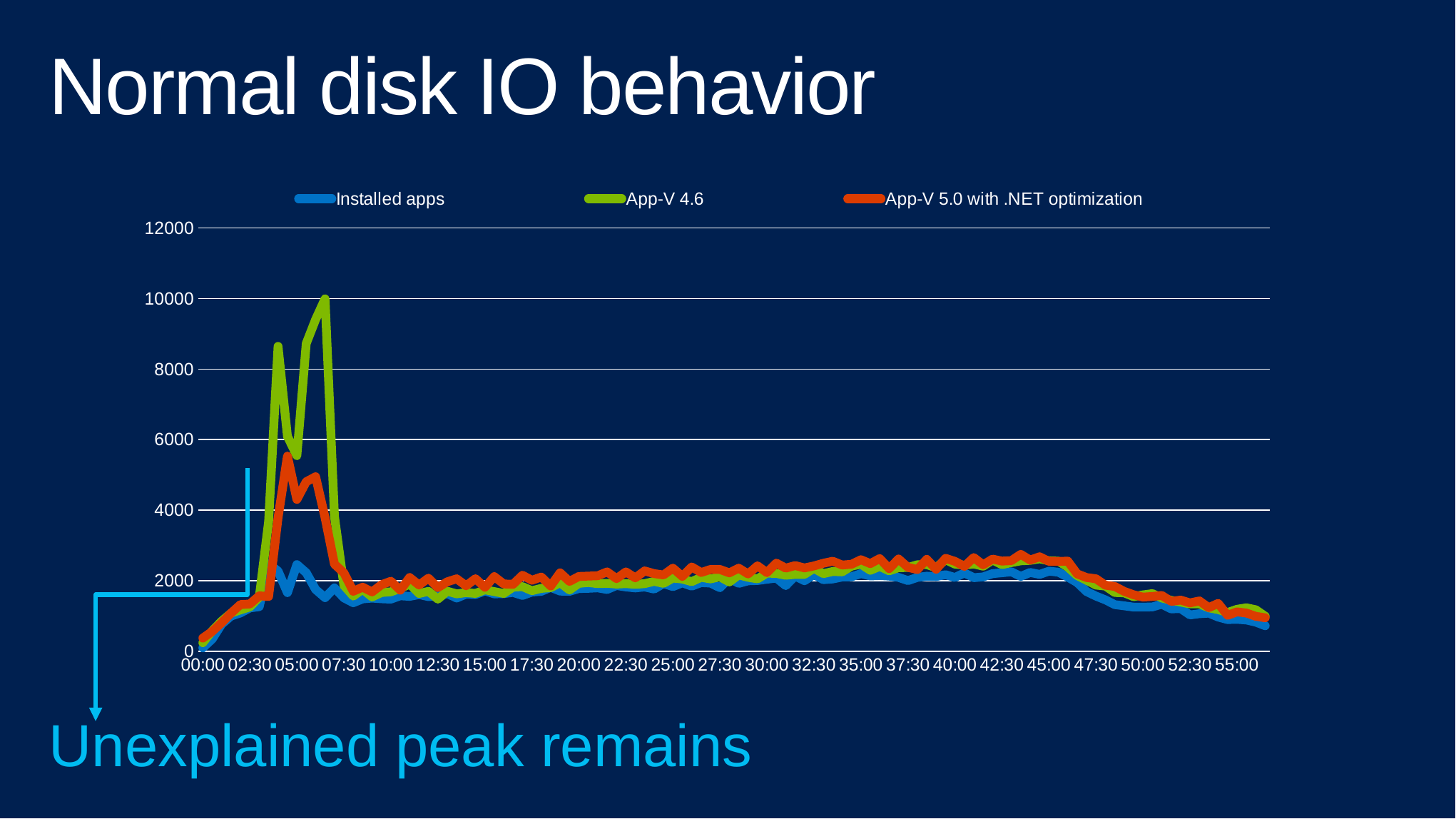

# Normal disk IO behavior

Unexplained peak remains

### Chart

| Category |  |  |  |
|---|---|---|---|
| 0 | 97.9425 | 243.182 | 374.312 |
| 3.4722222222222224E-4 | 346.4075 | 580.4579999999999 | 562.1680000000001 |
| 6.9444444444444447E-4 | 765.9625 | 853.1 | 805.3199999999999 |
| 1.0416666666666667E-3 | 997.585 | 1081.202 | 1080.3119999999997 |
| 1.3888888888888889E-3 | 1086.7575000000002 | 1171.918 | 1323.928 |
| 1.7361111111111112E-3 | 1228.8625000000002 | 1257.544 | 1340.1640000000002 |
| 2.0833333333333333E-3 | 1264.4850000000001 | 1532.828 | 1571.386 |
| 2.4305555555555556E-3 | 2479.845 | 3680.924 | 1554.5679999999998 |
| 2.7777777777777779E-3 | 2273.8725 | 8643.797999999999 | 3784.888 |
| 3.1250000000000002E-3 | 1660.2675 | 6093.776 | 5533.897999999999 |
| 3.4722222222222225E-3 | 2458.2825000000003 | 5544.908 | 4304.51 |
| 3.8194444444444448E-3 | 2227.0249999999996 | 8725.192000000001 | 4806.484 |
| 4.1666666666666666E-3 | 1751.7399999999998 | 9407.028 | 4948.564 |
| 4.5138888888888885E-3 | 1519.735 | 9993.866 | 3788.5260000000003 |
| 4.8611111111111103E-3 | 1797.3175 | 3825.7839999999997 | 2469.3 |
| 5.2083333333333322E-3 | 1514.545 | 1866.9099999999999 | 2223.972 |
| 5.555555555555554E-3 | 1375.4449999999997 | 1565.422 | 1701.5900000000001 |
| 5.9027777777777759E-3 | 1485.54 | 1754.8899999999999 | 1817.786 |
| 6.2499999999999977E-3 | 1508.0925000000002 | 1539.3759999999997 | 1682.7580000000003 |
| 6.5972222222222196E-3 | 1488.2924999999998 | 1666.092 | 1886.2 |
| 6.9444444444444415E-3 | 1477.88 | 1686.4560000000001 | 1985.1059999999998 |
| 7.2916666666666633E-3 | 1573.1950000000002 | 1780.828 | 1732.4739999999997 |
| 7.6388888888888852E-3 | 1556.6725 | 1906.368 | 2091.576 |
| 7.986111111111107E-3 | 1606.81 | 1638.1680000000001 | 1878.602 |
| 8.3333333333333297E-3 | 1549.865 | 1698.5720000000001 | 2072.8599999999997 |
| 8.6805555555555525E-3 | 1568.4199999999996 | 1478.498 | 1805.208 |
| 9.0277777777777752E-3 | 1635.7975000000001 | 1702.9599999999998 | 1970.534 |
| 9.3749999999999979E-3 | 1509.6999999999998 | 1627.864 | 2055.4320000000002 |
| 9.7222222222222206E-3 | 1619.7474999999997 | 1662.764 | 1857.234 |
| 1.0069444444444443E-2 | 1608.8375 | 1640.8600000000001 | 2057.602 |
| 1.0416666666666666E-2 | 1712.115 | 1742.5040000000001 | 1814.3379999999997 |
| 1.0763888888888889E-2 | 1625.74 | 1691.6739999999998 | 2116.9540000000006 |
| 1.1111111111111112E-2 | 1635.2125 | 1638.9299999999998 | 1909.484 |
| 1.1458333333333334E-2 | 1669.5025 | 1817.646 | 1900.158 |
| 1.1805555555555557E-2 | 1582.4975000000002 | 1832.282 | 2154.768 |
| 1.215277777777778E-2 | 1678.6925 | 1716.5600000000002 | 2013.116 |
| 1.2500000000000002E-2 | 1699.5499999999997 | 1783.756 | 2105.0119999999997 |
| 1.2847222222222225E-2 | 1814.09 | 1803.0559999999998 | 1850.6380000000001 |
| 1.3194444444444448E-2 | 1705.9099999999996 | 1944.336 | 2224.83 |
| 1.3541666666666671E-2 | 1700.4825 | 1737.816 | 1981.3659999999995 |
| 1.3888888888888893E-2 | 1779.47 | 1924.1860000000001 | 2122.314 |
| 1.4236111111111116E-2 | 1784.8875 | 1950.0080000000003 | 2130.942 |
| 1.4583333333333339E-2 | 1797.9675000000002 | 1917.148 | 2141.376 |
| 1.4930555555555561E-2 | 1751.0275 | 1924.7240000000002 | 2251.0080000000003 |
| 1.5277777777777784E-2 | 1864.7325 | 1904.078 | 2059.38 |
| 1.5625000000000007E-2 | 1823.4750000000001 | 1917.2599999999998 | 2251.2019999999998 |
| 1.5972222222222228E-2 | 1796.1725 | 1897.6580000000001 | 2080.9839999999995 |
| 1.6319444444444449E-2 | 1823.565 | 1918.1299999999999 | 2277.8199999999997 |
| 1.666666666666667E-2 | 1763.8674999999998 | 1982.2879999999998 | 2202.346 |
| 1.7013888888888891E-2 | 1919.9575 | 1924.988 | 2163.136 |
| 1.7361111111111112E-2 | 1833.1950000000002 | 2074.9980000000005 | 2357.154 |
| 1.7708333333333333E-2 | 1940.6750000000002 | 2047.52 | 2124.4700000000003 |
| 1.8055555555555554E-2 | 1846.2024999999999 | 1973.458 | 2390.4480000000003 |
| 1.8402777777777775E-2 | 1947.31 | 2096.462 | 2234.694 |
| 1.8749999999999996E-2 | 1933.21 | 2051.166 | 2320.6800000000003 |
| 1.9097222222222217E-2 | 1802.415 | 2112.7859999999996 | 2320.388 |
| 1.9444444444444438E-2 | 2068.3575 | 1964.5520000000004 | 2222.96 |
| 1.9791666666666659E-2 | 1924.4375 | 2164.38 | 2356.038 |
| 2.013888888888888E-2 | 1997.2375000000002 | 2097.07 | 2192.4880000000003 |
| 2.0486111111111101E-2 | 2006.3999999999999 | 2052.1040000000003 | 2422.5240000000003 |
| 2.0833333333333322E-2 | 2041.4675 | 2215.318 | 2229.694 |
| 2.1180555555555543E-2 | 2076.91 | 2206.394 | 2499.702 |
| 2.1527777777777764E-2 | 1861.1925 | 2155.0879999999997 | 2356.776 |
| 2.1874999999999985E-2 | 2131.275 | 2179.464 | 2429.742 |
| 2.2222222222222206E-2 | 1999.64 | 2179.95 | 2363.358 |
| 2.2569444444444427E-2 | 2174.765 | 2352.8720000000003 | 2419.174 |
| 2.2916666666666648E-2 | 2029.6025 | 2201.174 | 2496.064 |
| 2.3263888888888869E-2 | 2049.76 | 2261.41 | 2552.906 |
| 2.361111111111109E-2 | 2105.3275 | 2250.99 | 2445.282 |
| 2.3958333333333311E-2 | 2110.9049999999997 | 2412.6839999999997 | 2466.5879999999997 |
| 2.4305555555555532E-2 | 2202.4300000000003 | 2468.0440000000003 | 2596.132 |
| 2.4652777777777753E-2 | 2136.4900000000002 | 2295.01 | 2485.424 |
| 2.4999999999999974E-2 | 2147.4725 | 2406.6620000000007 | 2629.8280000000004 |
| 2.5347222222222195E-2 | 2131.3549999999996 | 2279.8259999999996 | 2343.696 |
| 2.5694444444444416E-2 | 2094.5125 | 2370.744 | 2616.0780000000004 |
| 2.6041666666666637E-2 | 2003.375 | 2374.728 | 2379.7819999999997 |
| 2.6388888888888858E-2 | 2092.57 | 2452.1299999999997 | 2314.936 |
| 2.6736111111111079E-2 | 2129.565 | 2456.102 | 2607.234 |
| 2.70833333333333E-2 | 2119.47 | 2370.064 | 2324.608 |
| 2.7430555555555521E-2 | 2171.2275 | 2595.874 | 2635.956 |
| 2.7777777777777742E-2 | 2092.0675 | 2469.856 | 2549.2799999999997 |
| 2.8124999999999963E-2 | 2220.8475000000003 | 2442.37 | 2405.5939999999996 |
| 2.8472222222222184E-2 | 2086.315 | 2474.7 | 2656.926 |
| 2.8819444444444405E-2 | 2108.6875 | 2412.4819999999995 | 2451.926 |
| 2.9166666666666625E-2 | 2201.8925000000004 | 2585.704 | 2614.338 |
| 2.9513888888888846E-2 | 2225.3975 | 2456.1699999999996 | 2556.6259999999997 |
| 2.9861111111111067E-2 | 2253.4300000000003 | 2513.8540000000003 | 2570.116 |
| 3.0208333333333288E-2 | 2123.2825 | 2564.182 | 2749.298 |
| 3.0555555555555509E-2 | 2233.9075000000003 | 2577.1220000000003 | 2585.3680000000004 |
| 3.090277777777773E-2 | 2180.335 | 2620.5199999999995 | 2679.6459999999997 |
| 3.1249999999999951E-2 | 2269.6925 | 2564.696 | 2550.398 |
| 3.1597222222222172E-2 | 2242.93 | 2554.794 | 2547.2839999999997 |
| 3.1944444444444393E-2 | 2102.1400000000003 | 2385.65 | 2556.7239999999993 |
| 3.2291666666666614E-2 | 1948.7575 | 2145.572 | 2195.222 |
| 3.2638888888888835E-2 | 1692.8024999999998 | 2011.52 | 2090.296 |
| 3.2986111111111056E-2 | 1563.9025 | 1876.11 | 2055.92 |
| 3.3333333333333277E-2 | 1457.7250000000001 | 1848.848 | 1873.7540000000001 |
| 3.3680555555555498E-2 | 1323.3249999999998 | 1667.1439999999998 | 1837.416 |
| 3.4027777777777719E-2 | 1287.8525000000002 | 1657.4299999999998 | 1699.264 |
| 3.437499999999994E-2 | 1252.6225 | 1547.9859999999999 | 1601.846 |
| 3.4722222222222161E-2 | 1251.2725 | 1599.99 | 1535.3299999999997 |
| 3.5069444444444382E-2 | 1257.5749999999998 | 1634.458 | 1554.5760000000002 |
| 3.5416666666666603E-2 | 1335.075 | 1511.8039999999999 | 1582.5639999999999 |
| 3.5763888888888824E-2 | 1201.3500000000001 | 1444.578 | 1413.734 |
| 3.6111111111111045E-2 | 1211.155 | 1394.6860000000001 | 1451.886 |
| 3.6458333333333266E-2 | 1029.5924999999997 | 1342.63 | 1371.9540000000002 |
| 3.6805555555555487E-2 | 1064.8475 | 1341.5579999999998 | 1427.6079999999997 |
| 3.7152777777777708E-2 | 1080.975 | 1232.282 | 1237.816 |
| 3.7499999999999929E-2 | 970.4124999999999 | 1180.2099999999998 | 1356.9540000000002 |
| 3.784722222222215E-2 | 898.6724999999999 | 1099.9640000000002 | 1018.7719999999999 |
| 3.8194444444444371E-2 | 905.9375 | 1189.694 | 1116.776 |
| 3.8541666666666592E-2 | 887.2549999999999 | 1233.4779999999998 | 1084.352 |
| 3.8888888888888813E-2 | 826.2049999999999 | 1176.8919999999998 | 990.424 |
| 3.9236111111111034E-2 | 724.0899999999999 | 994.8639999999999 | 950.1879999999998 |